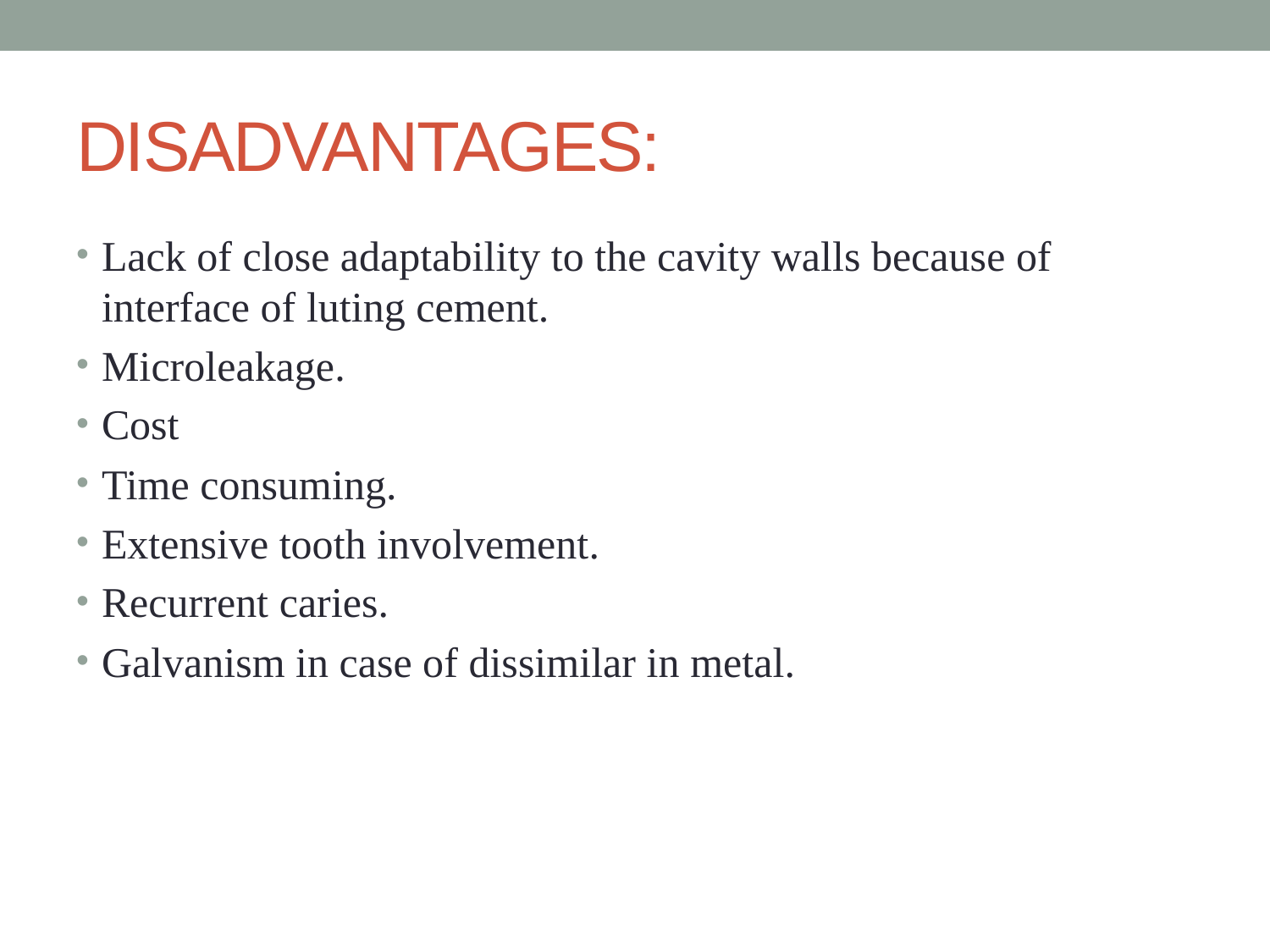

# DISADVANTAGES:
Lack of close adaptability to the cavity walls because of interface of luting cement.
Microleakage.
Cost
Time consuming.
Extensive tooth involvement.
Recurrent caries.
Galvanism in case of dissimilar in metal.